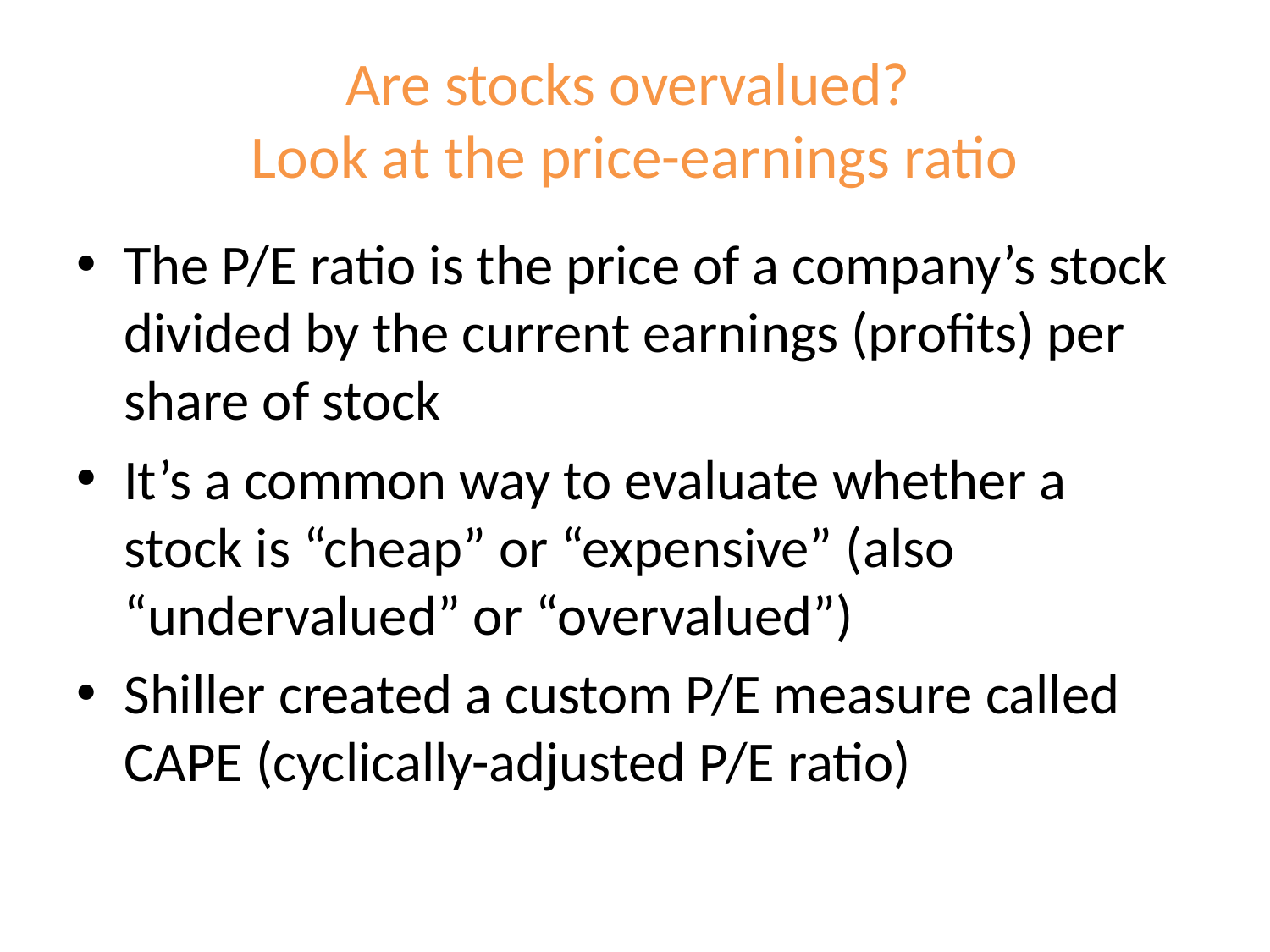

# Are stocks overvalued? Look at the price-earnings ratio
The P/E ratio is the price of a company’s stock divided by the current earnings (profits) per share of stock
It’s a common way to evaluate whether a stock is “cheap” or “expensive” (also “undervalued” or “overvalued”)
Shiller created a custom P/E measure called CAPE (cyclically-adjusted P/E ratio)